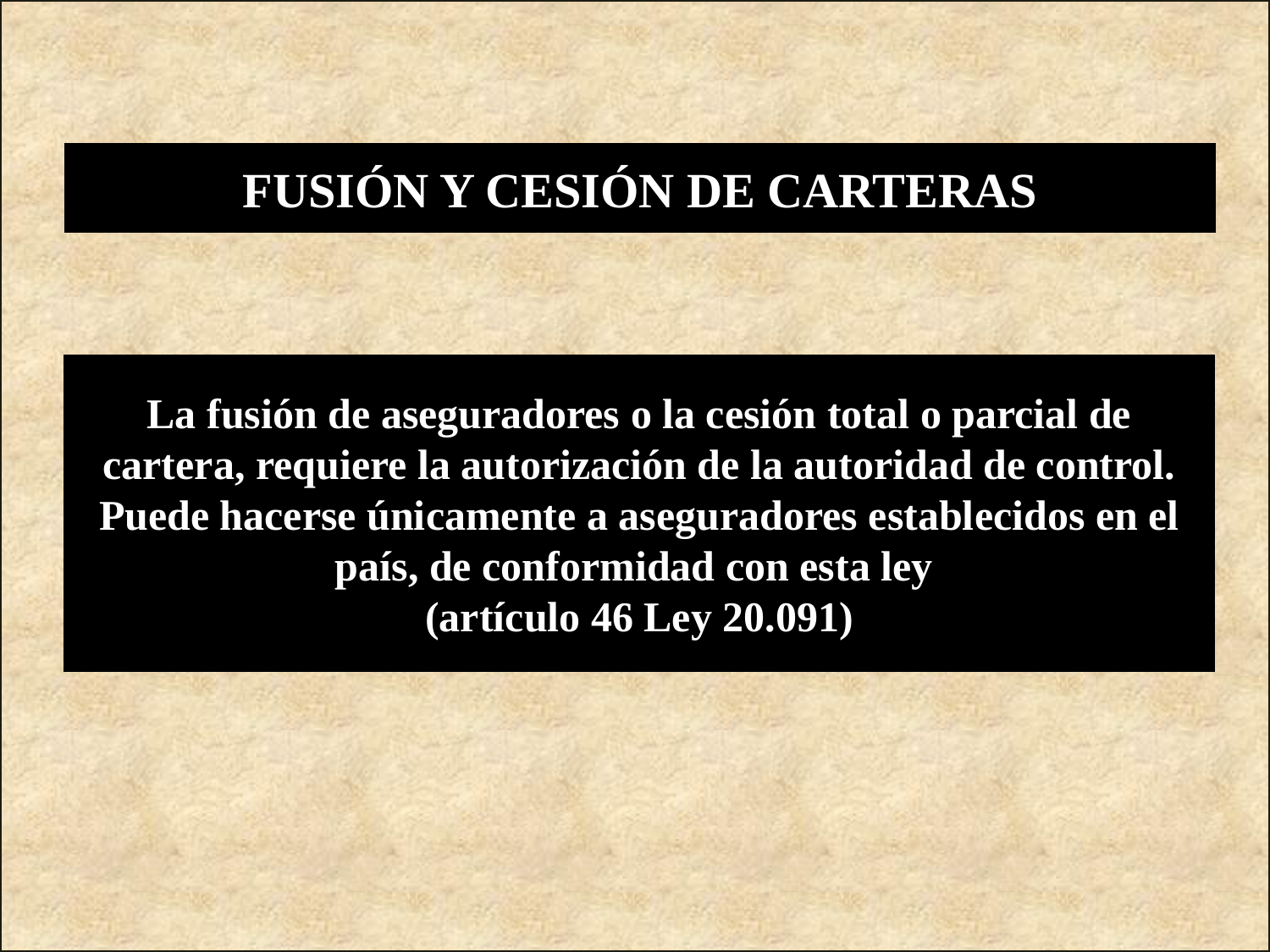

FUSIÓN Y CESIÓN DE CARTERAS
La fusión de aseguradores o la cesión total o parcial de cartera, requiere la autorización de la autoridad de control. Puede hacerse únicamente a aseguradores establecidos en el país, de conformidad con esta ley
(artículo 46 Ley 20.091)